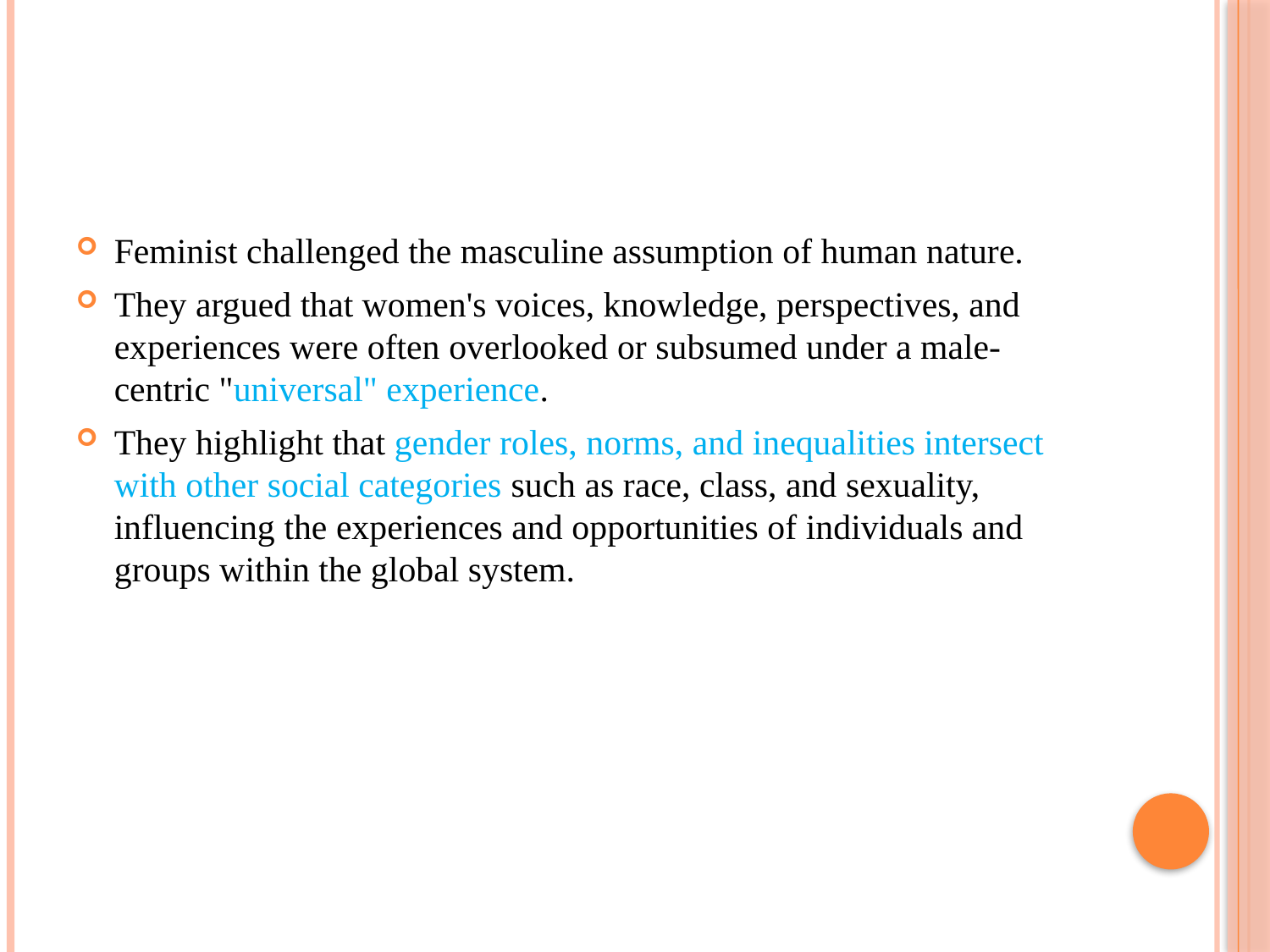

#
Feminist challenged the masculine assumption of human nature.
They argued that women's voices, knowledge, perspectives, and experiences were often overlooked or subsumed under a male-centric "universal" experience.
They highlight that gender roles, norms, and inequalities intersect with other social categories such as race, class, and sexuality, influencing the experiences and opportunities of individuals and groups within the global system.